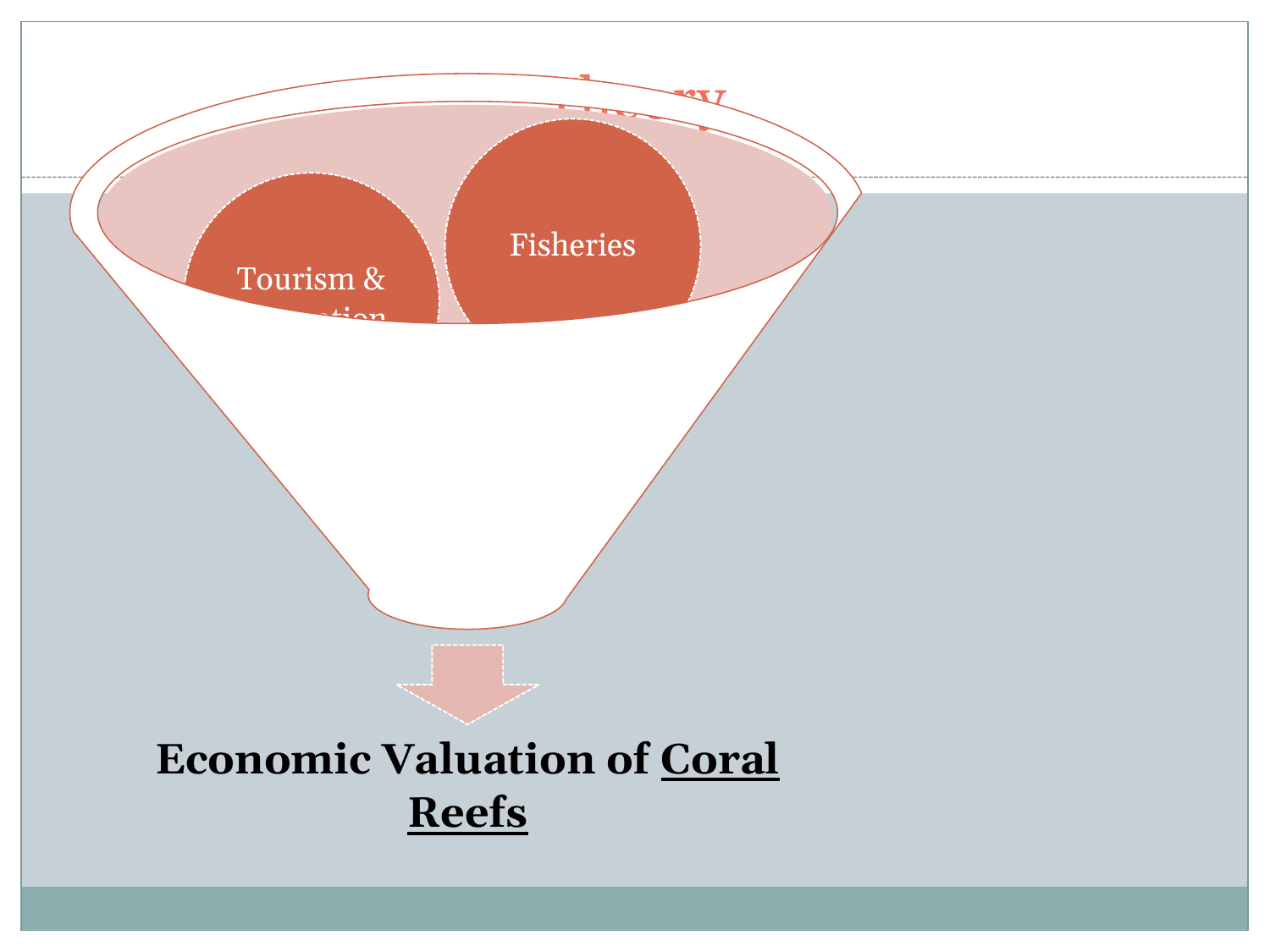

# Theory
Fisheries
Tourism & Recreation
Shoreline Protection
Economic Valuation of Coral Reefs